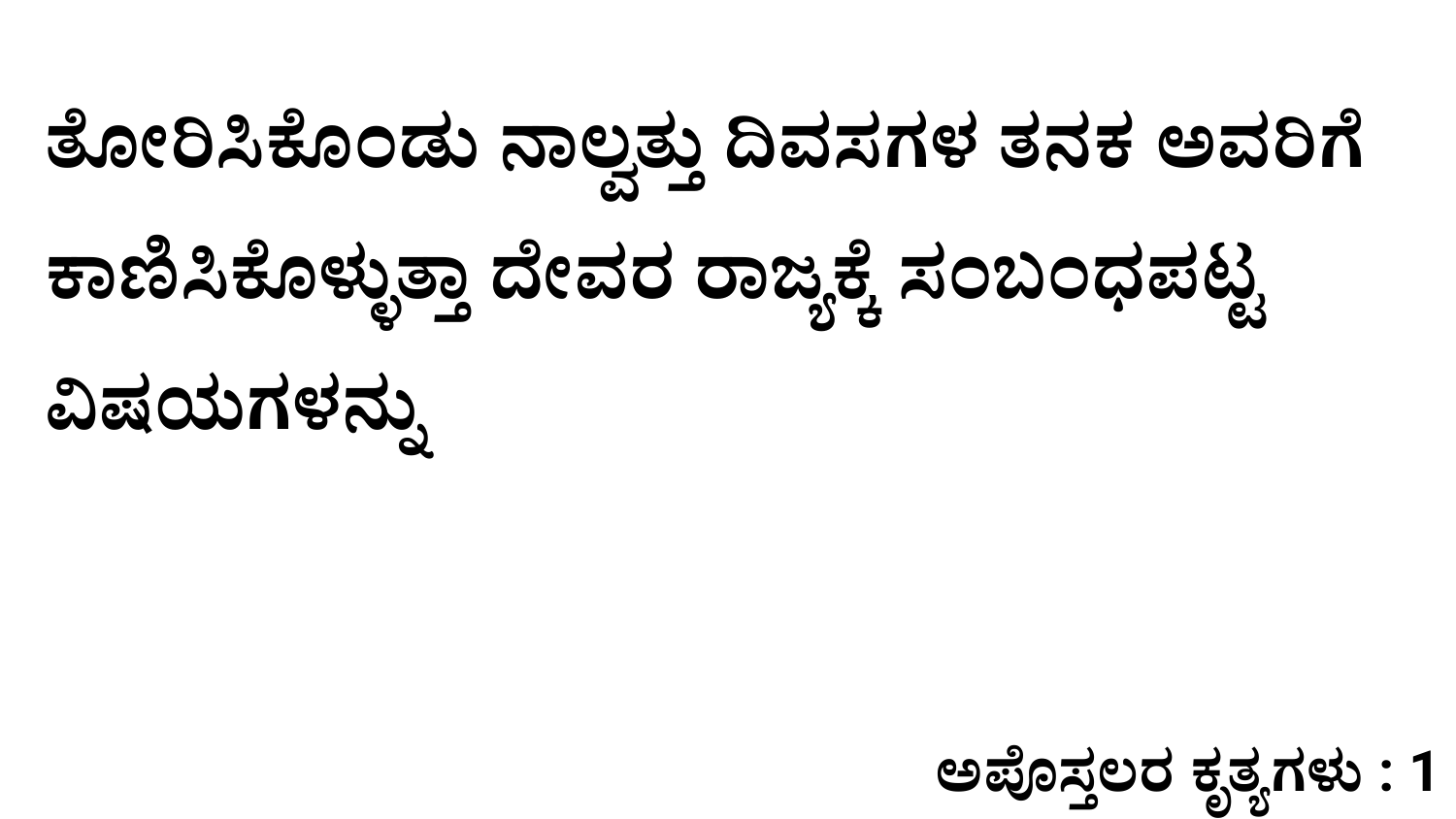

ತೋರಿಸಿಕೊಂಡು ನಾಲ್ವತ್ತು ದಿವಸಗಳ ತನಕ ಅವರಿಗೆ ಕಾಣಿಸಿಕೊಳ್ಳುತ್ತಾ ದೇವರ ರಾಜ್ಯಕ್ಕೆ ಸಂಬಂಧಪಟ್ಟ ವಿಷಯಗಳನ್ನು
ಅಪೊಸ್ತಲರ ಕೃತ್ಯಗಳು : 1